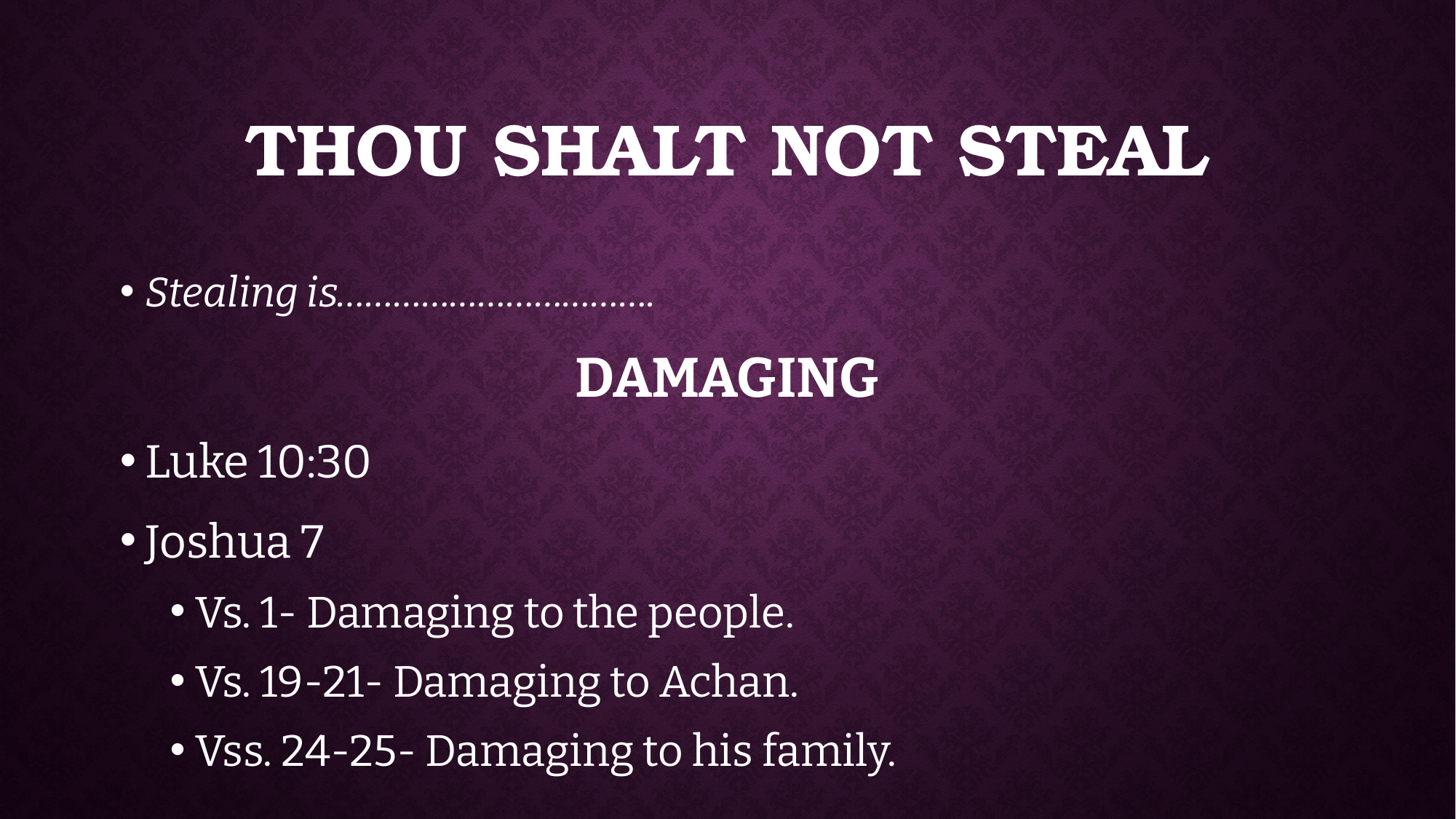

# Thou Shalt not steal
Stealing is…………………………….
DAMAGING
Luke 10:30
Joshua 7
Vs. 1- Damaging to the people.
Vs. 19-21- Damaging to Achan.
Vss. 24-25- Damaging to his family.